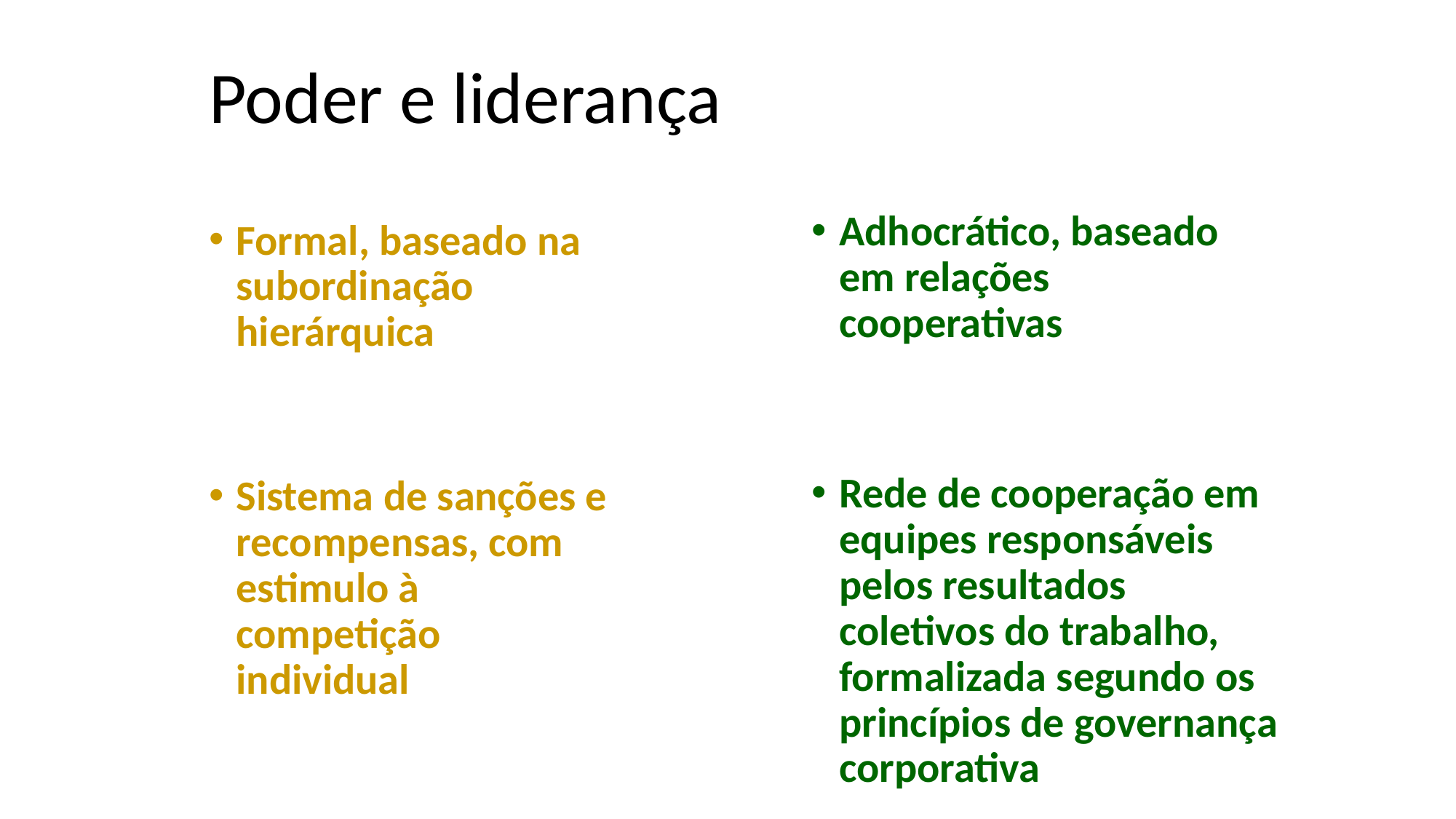

# Poder e liderança
Adhocrático, baseado em relações cooperativas

Rede de cooperação em equipes responsáveis pelos resultados coletivos do trabalho, formalizada segundo os princípios de governança corporativa
Formal, baseado na subordinação hierárquica

Sistema de sanções e recompensas, com estimulo à competição individual